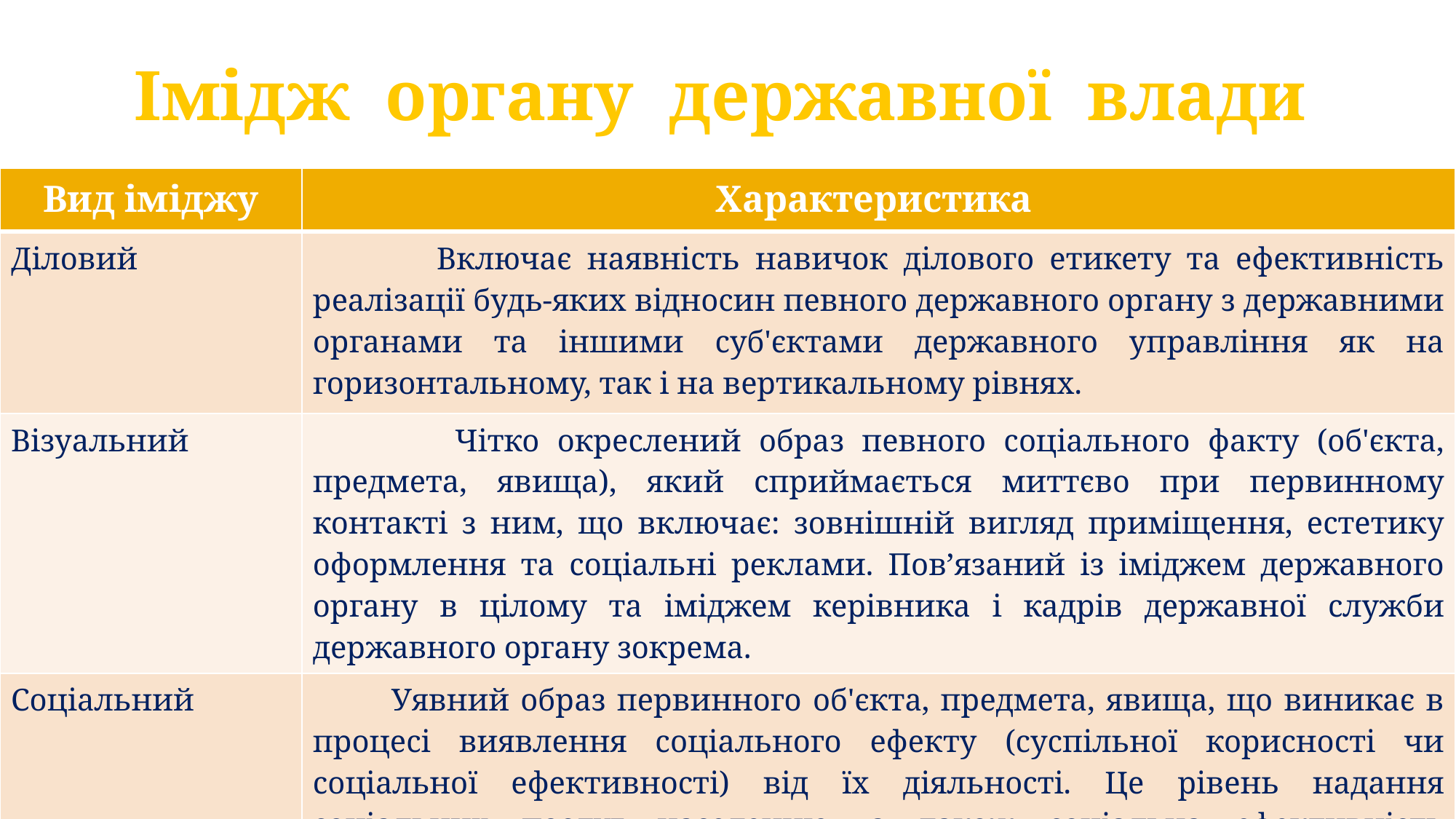

Імідж  органу  державної  влади
| Вид іміджу | Характеристика |
| --- | --- |
| Діловий | Включає наявність навичок ділового етикету та ефективність реалізації будь-яких відносин певного державного органу з державними органами та іншими суб'єктами державного управління як на горизонтальному, так і на вертикальному рівнях. |
| Візуальний | Чітко окреслений образ певного соціального факту (об'єкта, предмета, явища), який сприймається миттєво при первинному контакті з ним, що включає: зовнішній вигляд приміщення, естетику оформлення та соціальні реклами. Пов’язаний із іміджем державного органу в цілому та іміджем керівника і кадрів державної служби державного органу зокрема. |
| Соціальний | Уявний образ первинного об'єкта, предмета, явища, що виникає в процесі виявлення соціального ефекту (суспільної корисності чи соціальної ефективності) від їх діяльності. Це рівень надання соціальних послуг населенню, а також соціальна ефективність діяльності державного органу. |